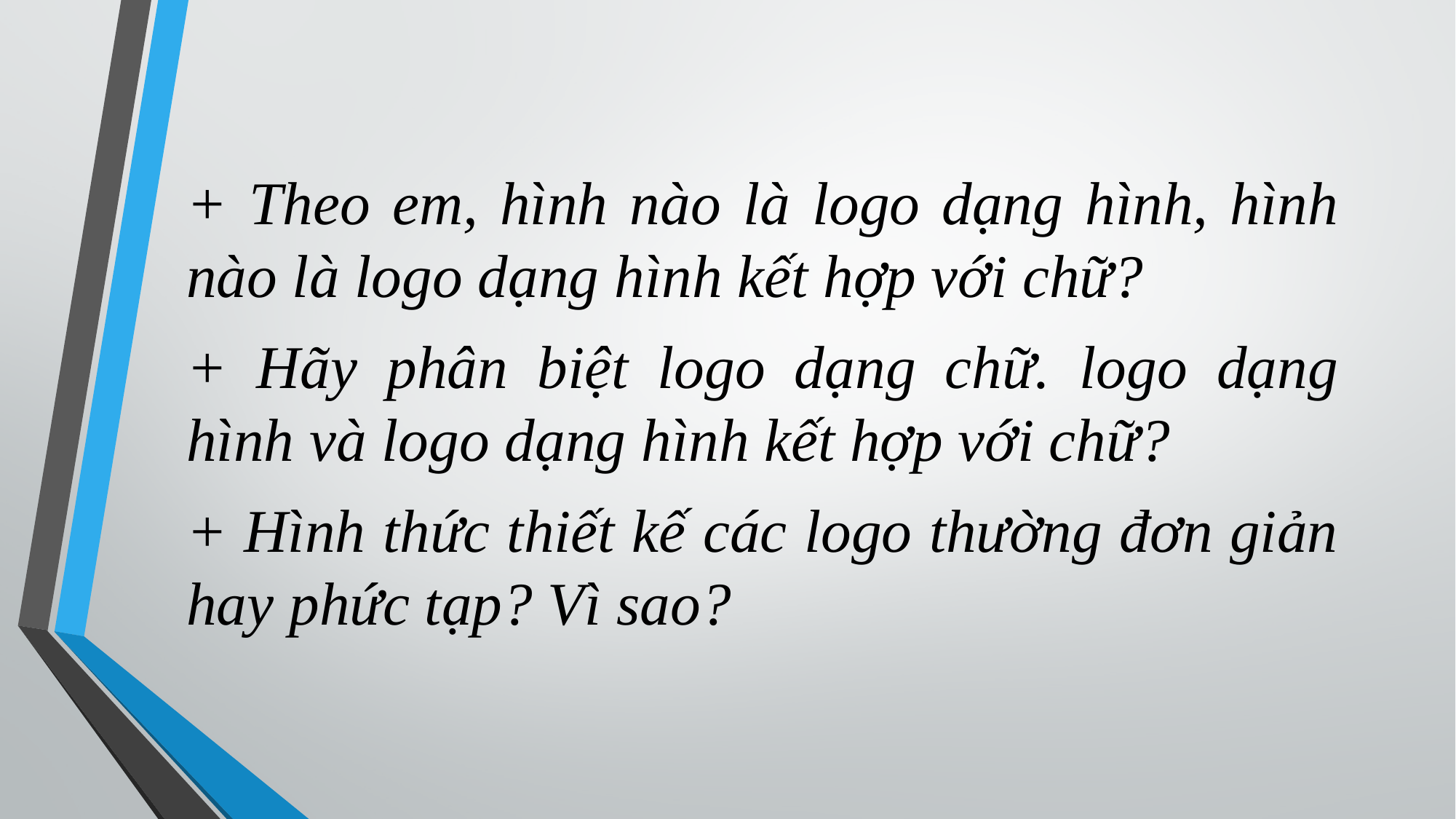

+ Theo em, hình nào là logo dạng hình, hình nào là logo dạng hình kết hợp với chữ?
+ Hãy phân biệt logo dạng chữ. logo dạng hình và logo dạng hình kết hợp với chữ?
+ Hình thức thiết kế các logo thường đơn giản hay phức tạp? Vì sao?